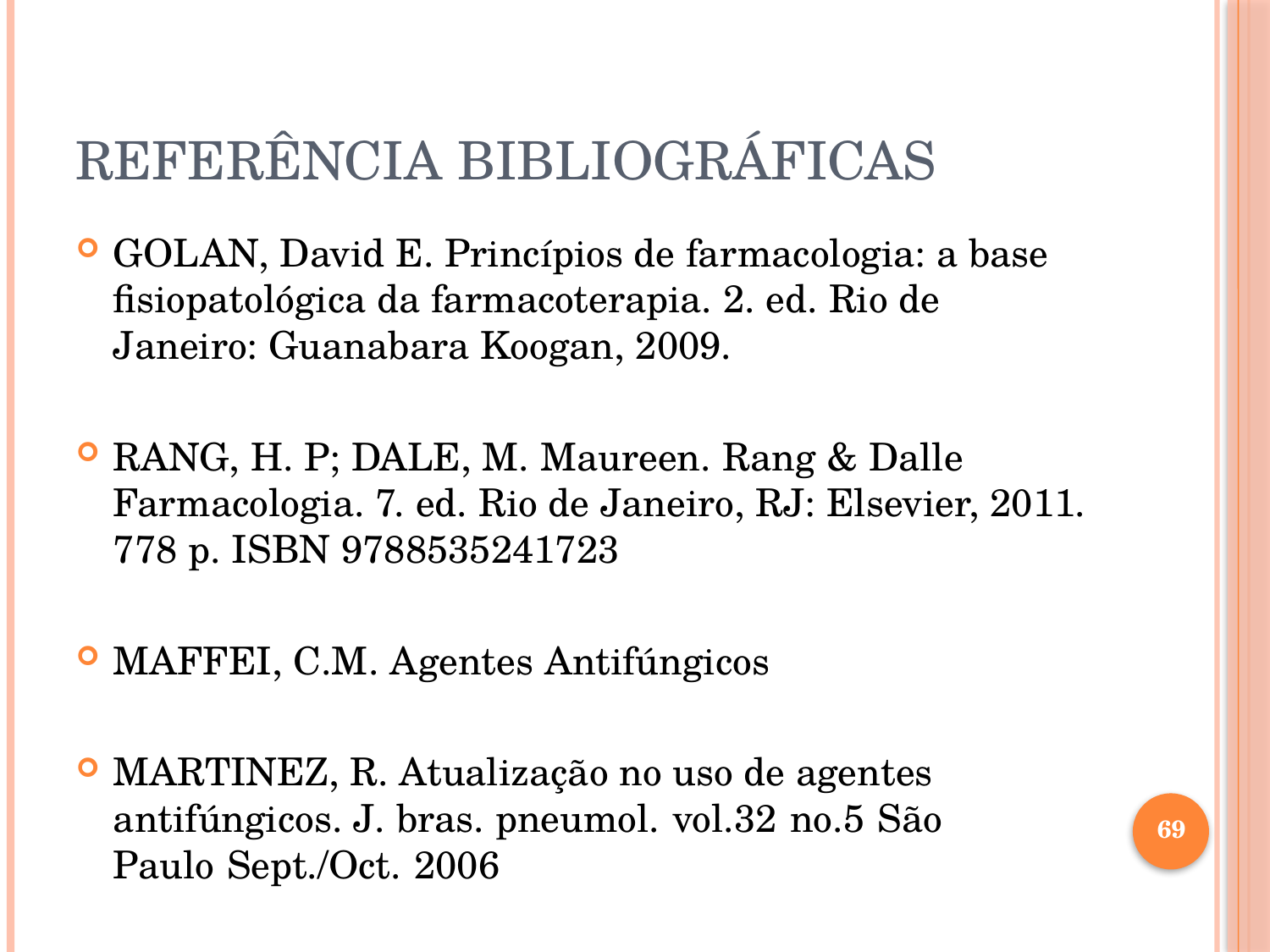

# Referência Bibliográficas
GOLAN, David E. Princípios de farmacologia: a base fisiopatológica da farmacoterapia. 2. ed. Rio de Janeiro: Guanabara Koogan, 2009.

RANG, H. P; DALE, M. Maureen. Rang & Dalle Farmacologia. 7. ed. Rio de Janeiro, RJ: Elsevier, 2011. 778 p. ISBN 9788535241723

MAFFEI, C.M. Agentes Antifúngicos

MARTINEZ, R. Atualização no uso de agentes antifúngicos. J. bras. pneumol. vol.32 no.5 São Paulo Sept./Oct. 2006

69